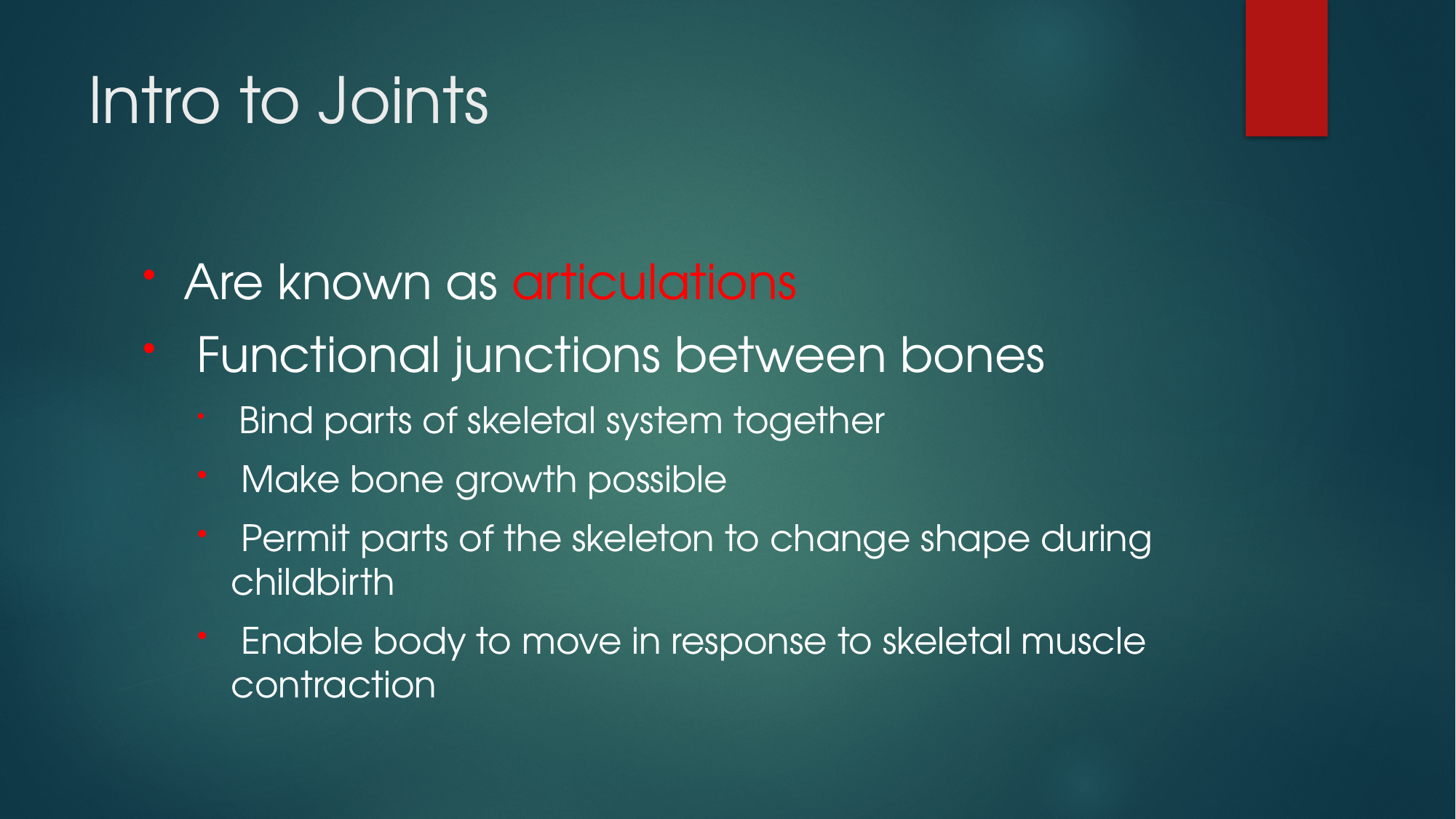

# Intro to Joints
Are known as articulations
 Functional junctions between bones
 Bind parts of skeletal system together
 Make bone growth possible
 Permit parts of the skeleton to change shape during childbirth
 Enable body to move in response to skeletal muscle contraction